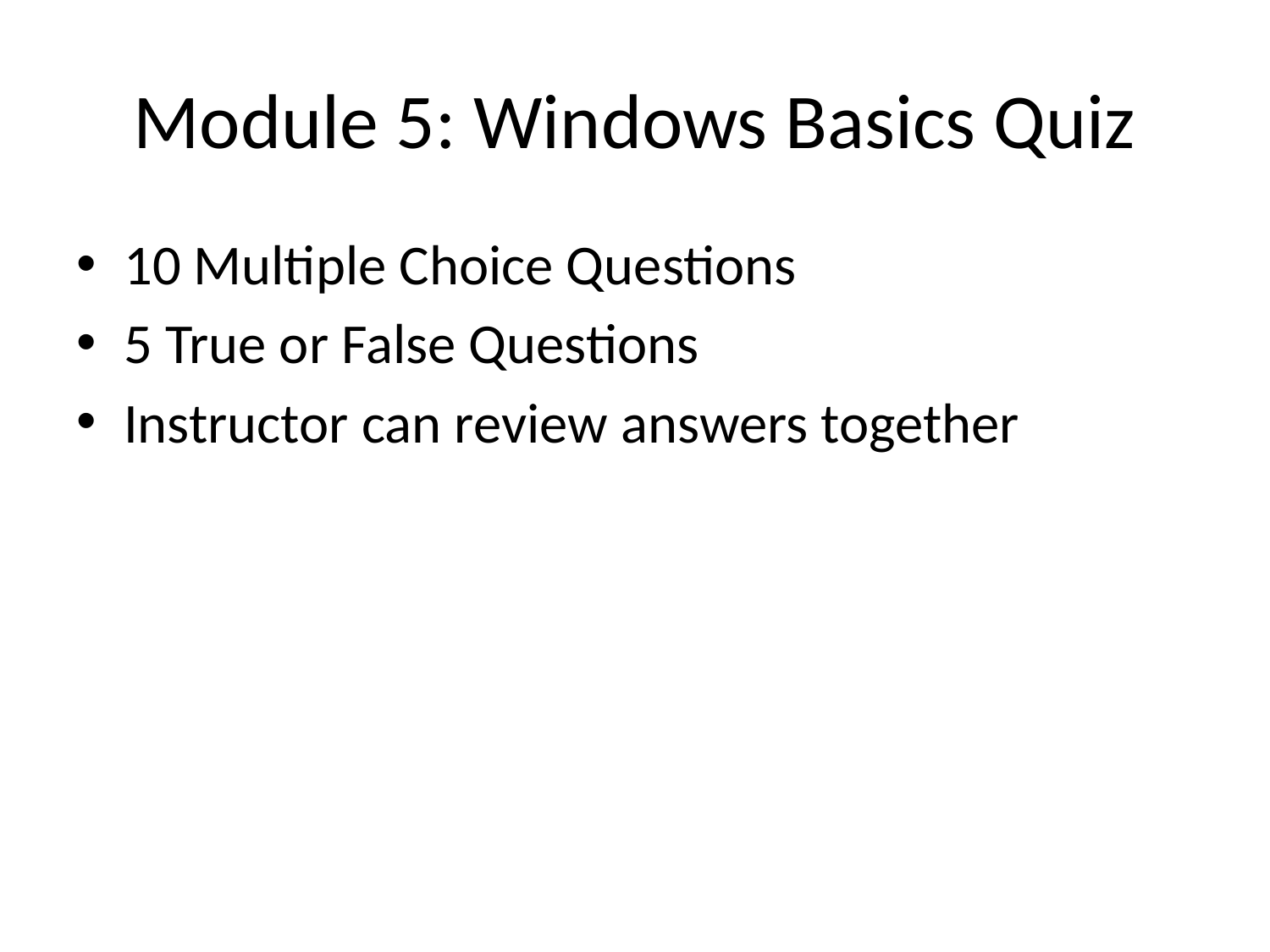

# Module 5: Windows Basics Quiz
10 Multiple Choice Questions
5 True or False Questions
Instructor can review answers together